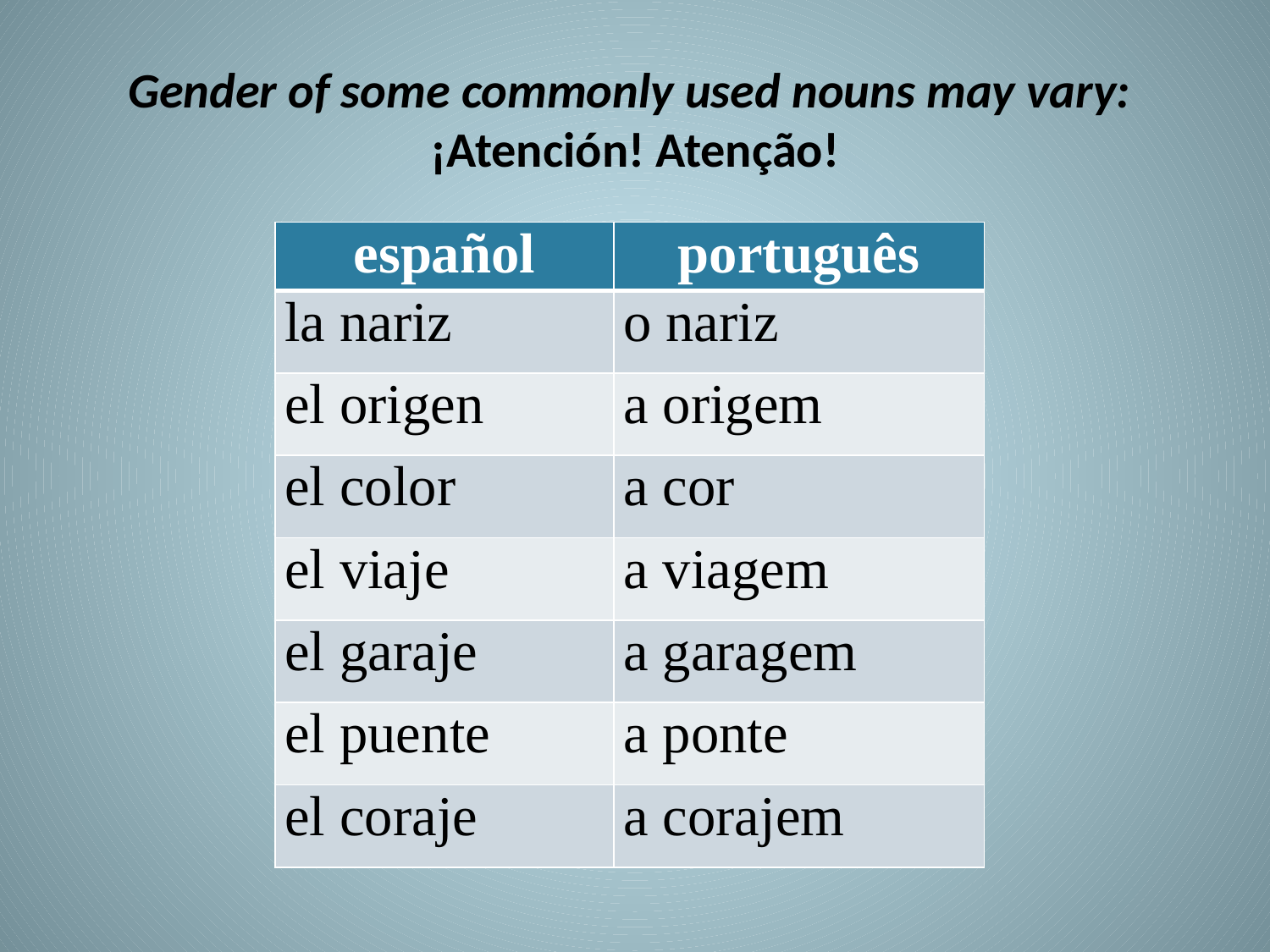

# Gender of some commonly used nouns may vary: ¡Atención! Atenção!
| español | português |
| --- | --- |
| la nariz | o nariz |
| el origen | a origem |
| el color | a cor |
| el viaje | a viagem |
| el garaje | a garagem |
| el puente | a ponte |
| el coraje | a corajem |